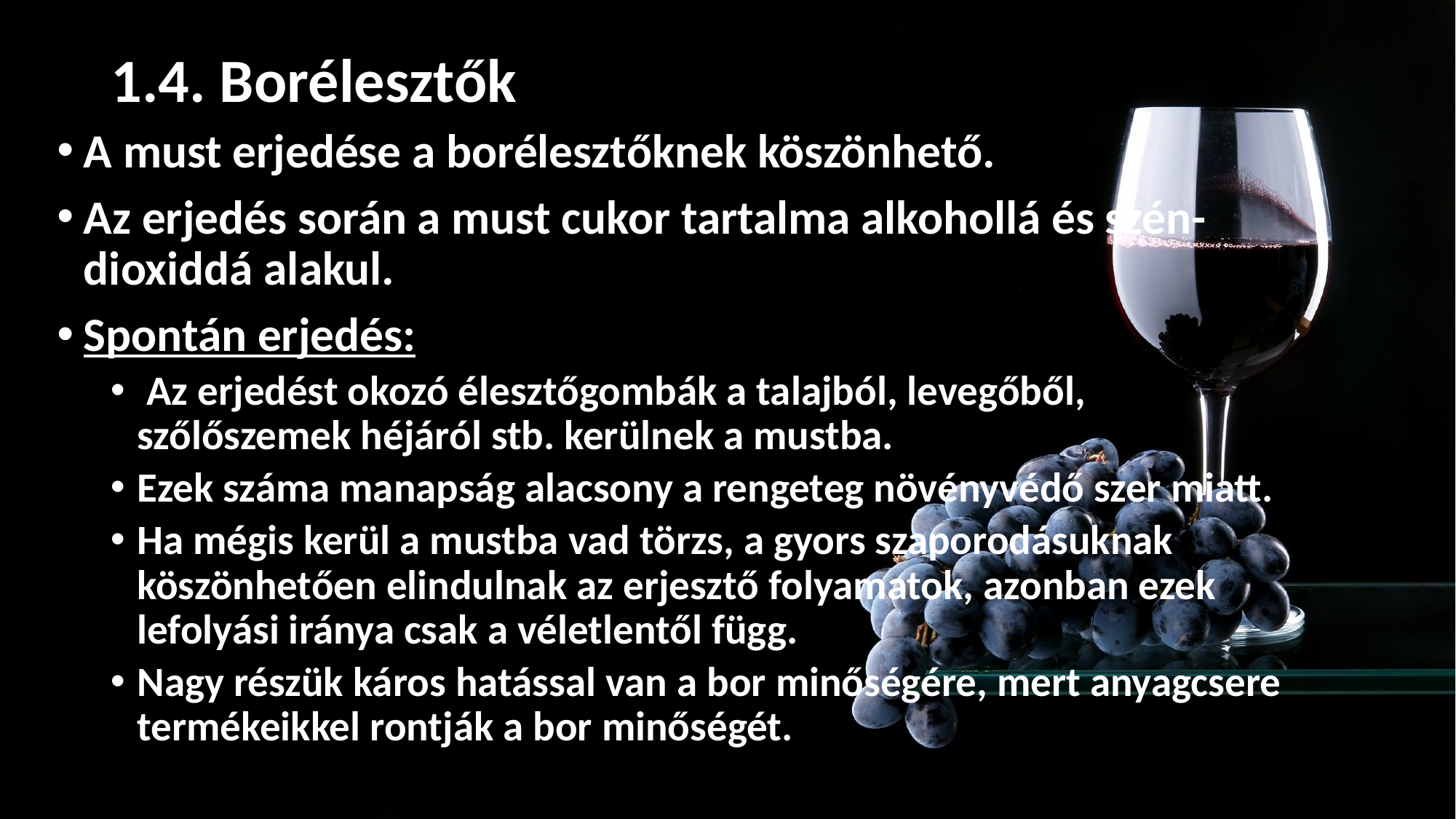

# 1.4. Borélesztők
A must erjedése a borélesztőknek köszönhető.
Az erjedés során a must cukor tartalma alkohollá és szén-dioxiddá alakul.
Spontán erjedés:
 Az erjedést okozó élesztőgombák a talajból, levegőből, szőlőszemek héjáról stb. kerülnek a mustba.
Ezek száma manapság alacsony a rengeteg növényvédő szer miatt.
Ha mégis kerül a mustba vad törzs, a gyors szaporodásuknak köszönhetően elindulnak az erjesztő folyamatok, azonban ezek lefolyási iránya csak a véletlentől függ.
Nagy részük káros hatással van a bor minőségére, mert anyagcsere termékeikkel rontják a bor minőségét.